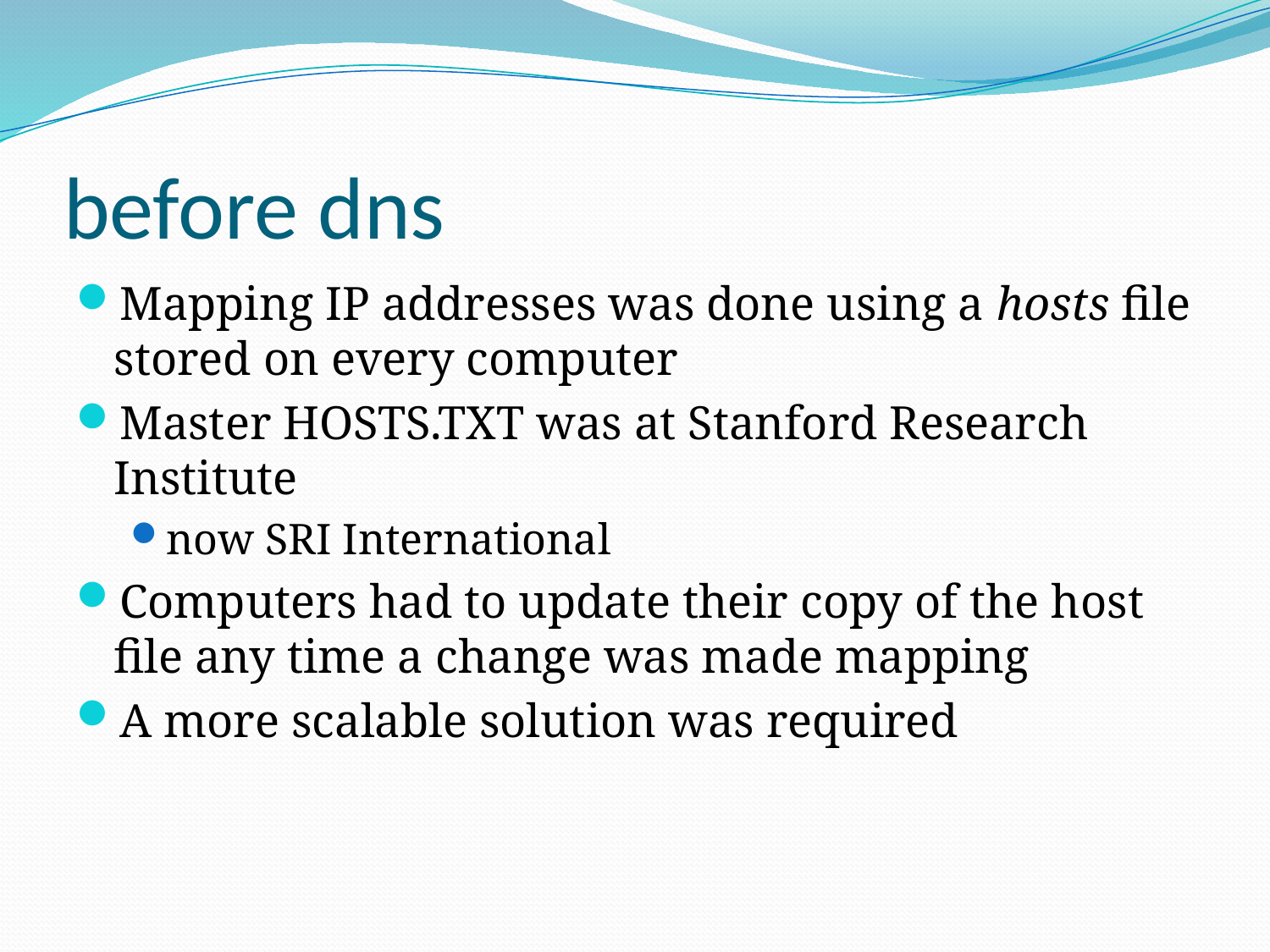

# before dns
Mapping IP addresses was done using a hosts file stored on every computer
Master HOSTS.TXT was at Stanford Research Institute
now SRI International
Computers had to update their copy of the host file any time a change was made mapping
A more scalable solution was required